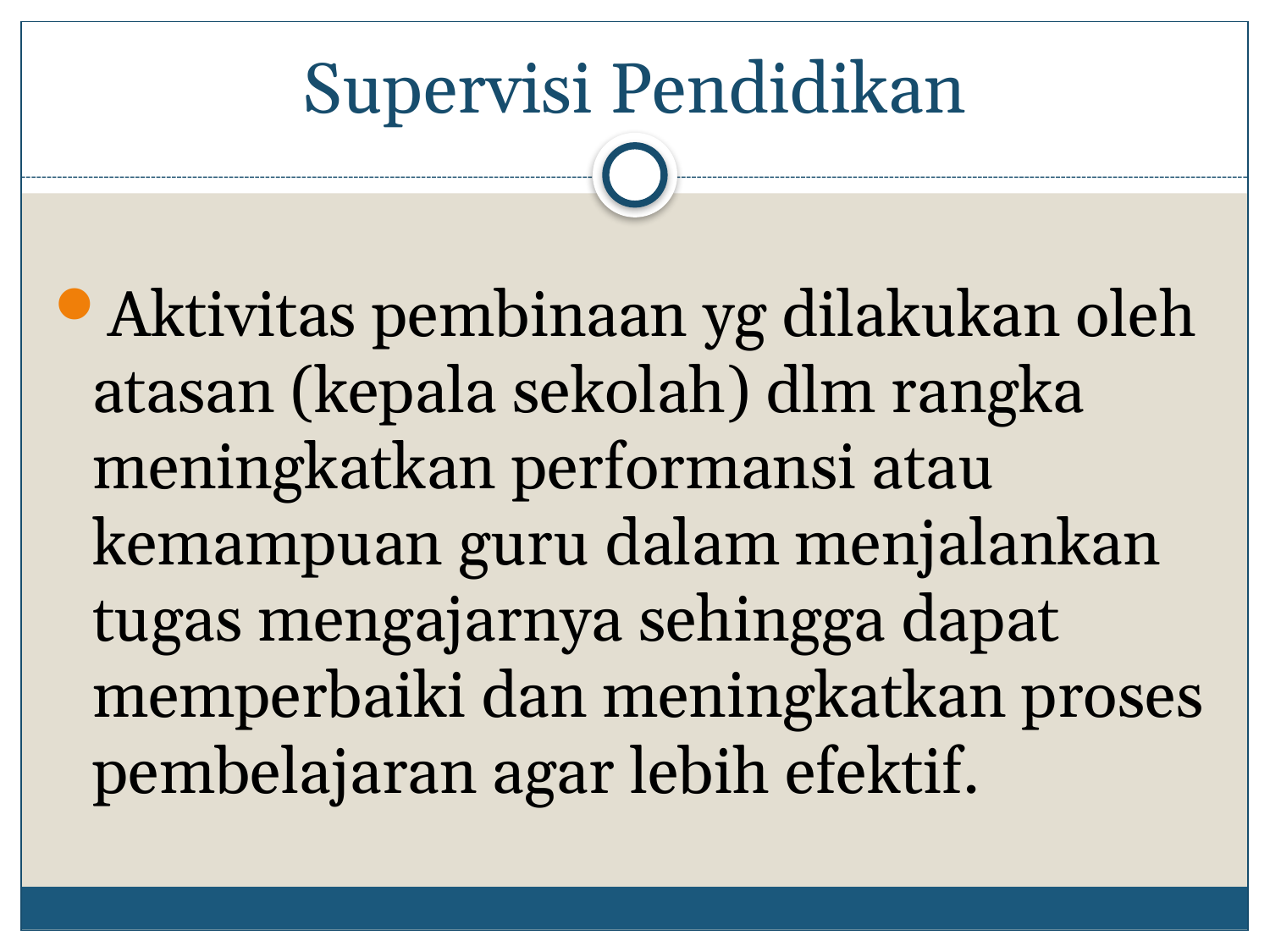

# Supervisi Pendidikan
Aktivitas pembinaan yg dilakukan oleh atasan (kepala sekolah) dlm rangka meningkatkan performansi atau kemampuan guru dalam menjalankan tugas mengajarnya sehingga dapat memperbaiki dan meningkatkan proses pembelajaran agar lebih efektif.